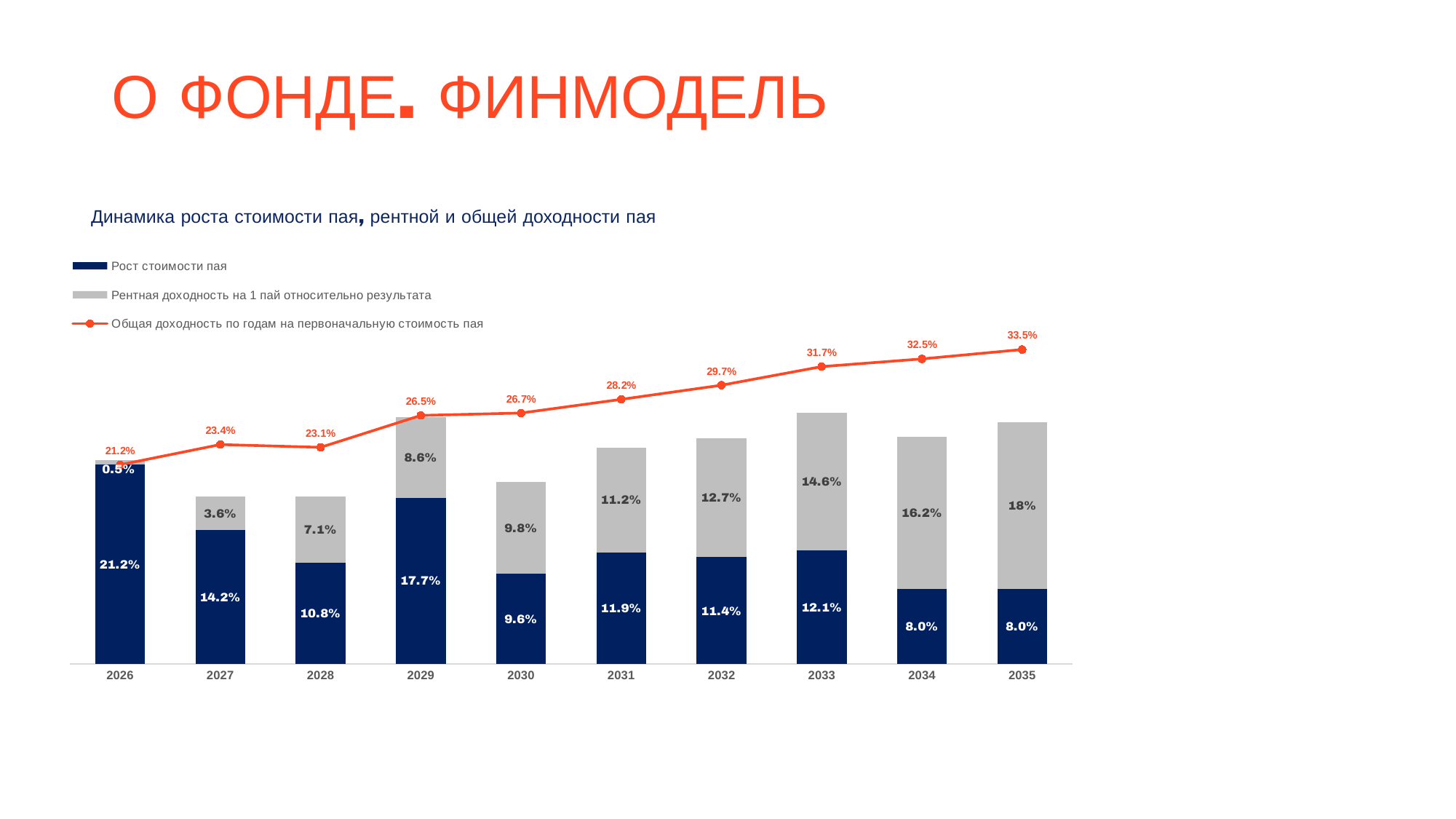

О ФОНДЕ. ФИНМОДЕЛЬ
Динамика роста стоимости пая, рентной и общей доходности пая

### Chart

| Category | Рост стоимости пая | Рентная доходность на 1 пай относительно результата | Общая доходность по годам на первоначальную стоимость пая |
|---|---|---|---|
| 2026 | 0.21229296226014083 | 0.005027135511075059 | 0.2120451284779355 |
| 2027 | 0.1424240739811029 | 0.035720962703675446 | 0.2336325073116702 |
| 2028 | 0.10750427662737438 | 0.07071760799307408 | 0.23063545785657946 |
| 2029 | 0.17709236119274485 | 0.08568402754689121 | 0.2646021318480387 |
| 2030 | 0.09632247858538223 | 0.09759714554064985 | 0.26715896626831837 |
| 2031 | 0.11877110353326081 | 0.11168362634542911 | 0.2817537482066533 |
| 2032 | 0.11378093717982218 | 0.1266865013294424 | 0.29681361543113916 |
| 2033 | 0.12121443941525722 | 0.14634069123987026 | 0.3166393792516739 |
| 2034 | 0.07999999999999985 | 0.16153460145048573 | 0.3248182466524002 |
| 2035 | 0.0800000000000003 | 0.177552939253005 | 0.3347928910284951 |